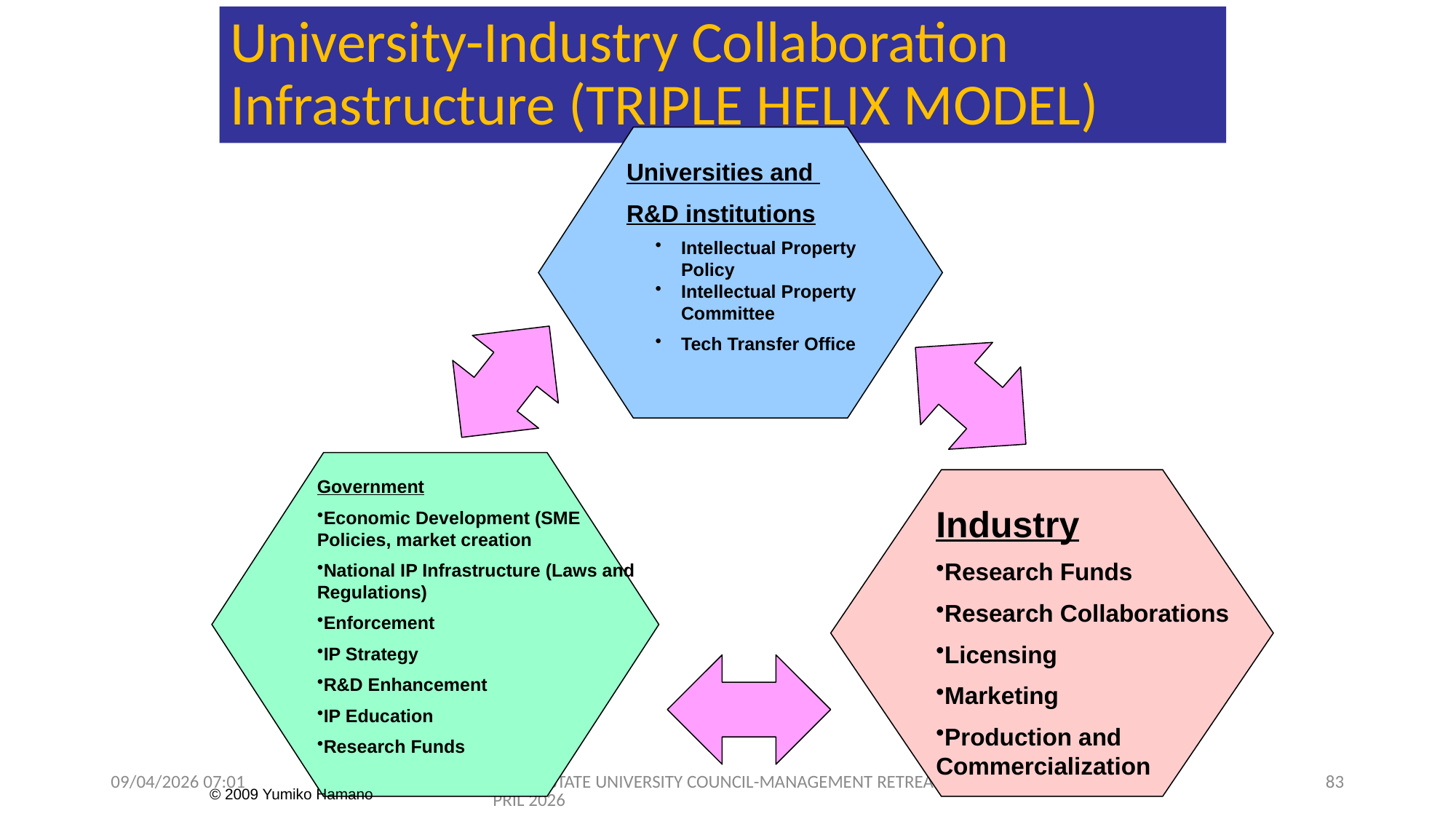

# University-Industry Collaboration Infrastructure (TRIPLE HELIX MODEL)

Universities and
R&D institutions
Intellectual Property Policy
Intellectual Property  Committee
Tech Transfer Office

IP Assets

Government
Economic Development (SME Policies, market creation
National IP Infrastructure (Laws and Regulations)
Enforcement
IP Strategy
R&D Enhancement
IP Education
Research Funds

Industry
Research Funds
Research Collaborations
Licensing
Marketing
Production and Commercialization

09/04/2026 07:01
RIVERS STATE UNIVERSITY COUNCIL-MANAGEMENT RETREAT APRIL 2026
83
© 2009 Yumiko Hamano